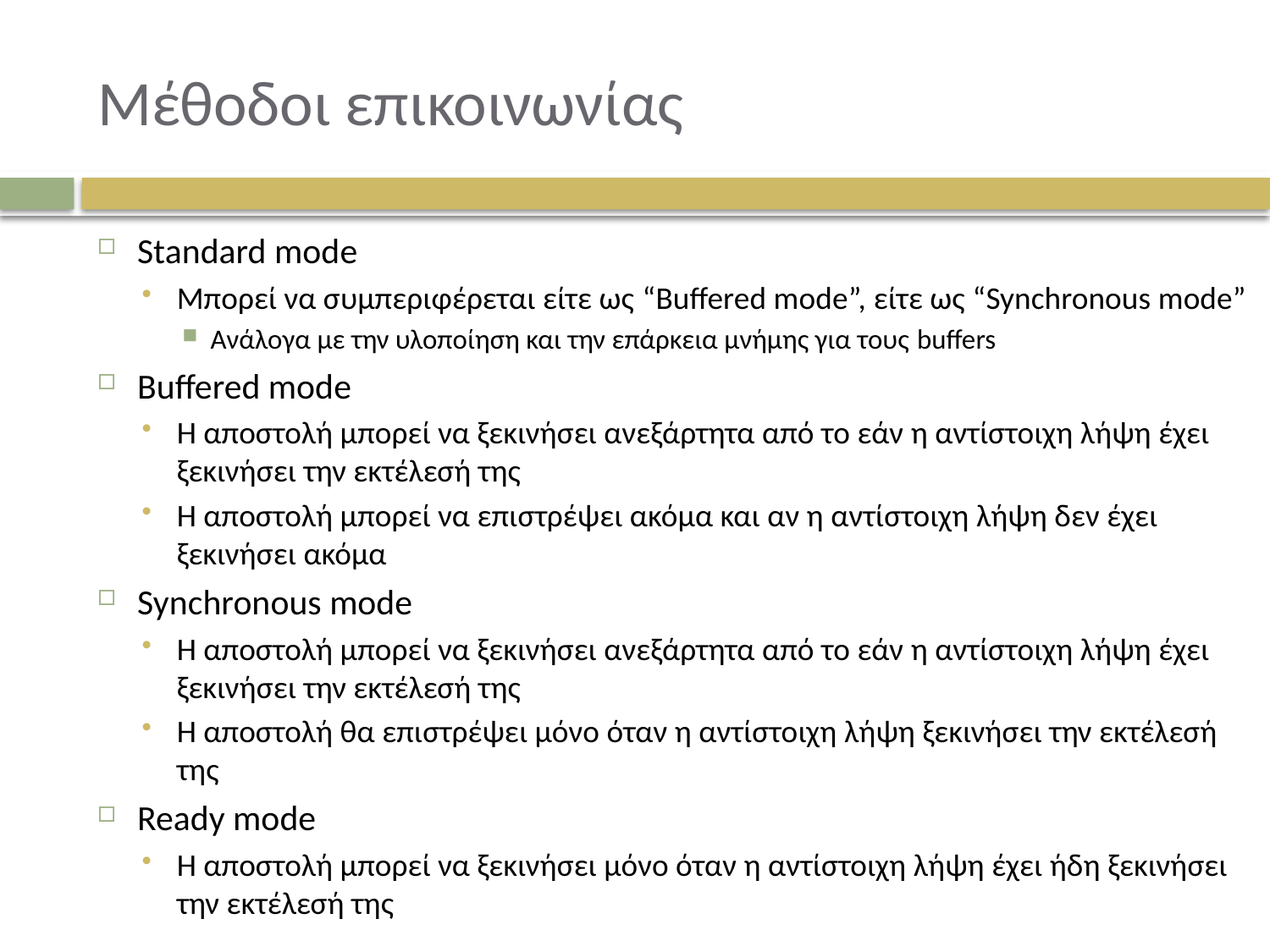

# Μέθοδοι επικοινωνίας
Standard mode
Μπορεί να συμπεριφέρεται είτε ως “Buffered mode”, είτε ως “Synchronous mode”
Ανάλογα με την υλοποίηση και την επάρκεια μνήμης για τους buffers
Buffered mode
Η αποστολή μπορεί να ξεκινήσει ανεξάρτητα από το εάν η αντίστοιχη λήψη έχει ξεκινήσει την εκτέλεσή της
Η αποστολή μπορεί να επιστρέψει ακόμα και αν η αντίστοιχη λήψη δεν έχει ξεκινήσει ακόμα
Synchronous mode
Η αποστολή μπορεί να ξεκινήσει ανεξάρτητα από το εάν η αντίστοιχη λήψη έχει ξεκινήσει την εκτέλεσή της
Η αποστολή θα επιστρέψει μόνο όταν η αντίστοιχη λήψη ξεκινήσει την εκτέλεσή της
Ready mode
Η αποστολή μπορεί να ξεκινήσει μόνο όταν η αντίστοιχη λήψη έχει ήδη ξεκινήσει την εκτέλεσή της